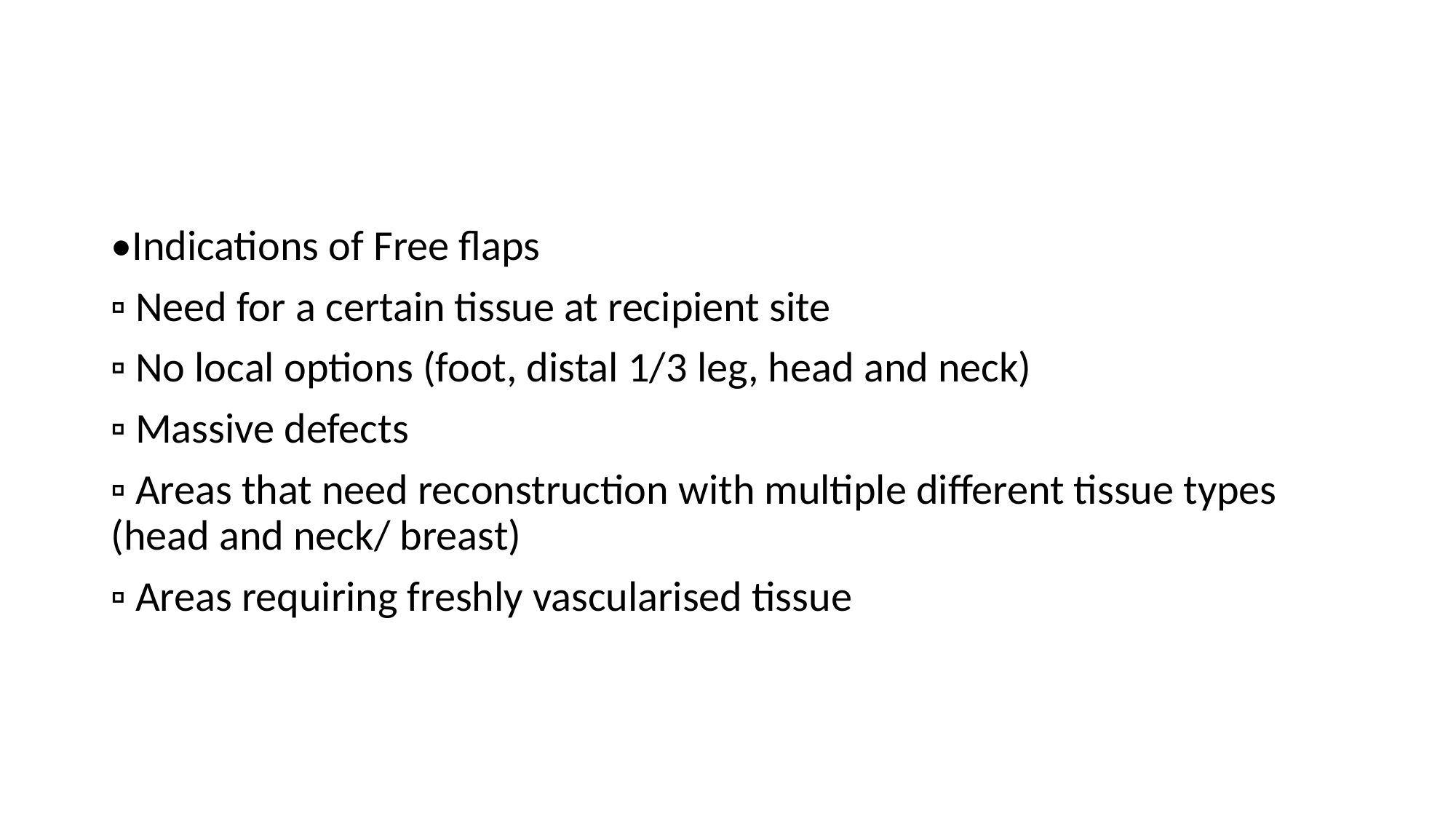

#
•Indications of Free flaps
▫ Need for a certain tissue at recipient site
▫ No local options (foot, distal 1/3 leg, head and neck)
▫ Massive defects
▫ Areas that need reconstruction with multiple different tissue types (head and neck/ breast)
▫ Areas requiring freshly vascularised tissue